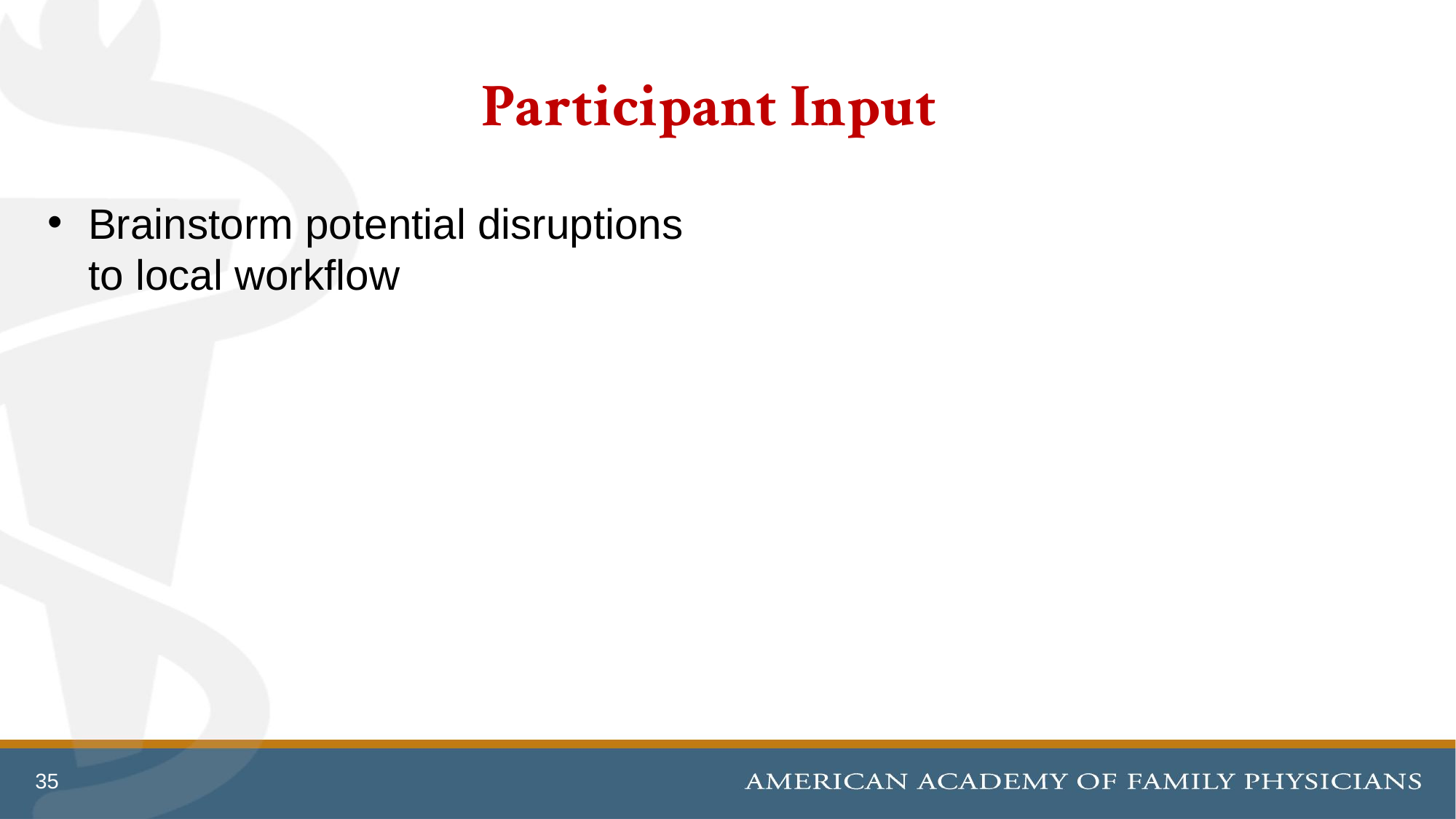

# Participant Input
Brainstorm potential disruptions to local workflow

35